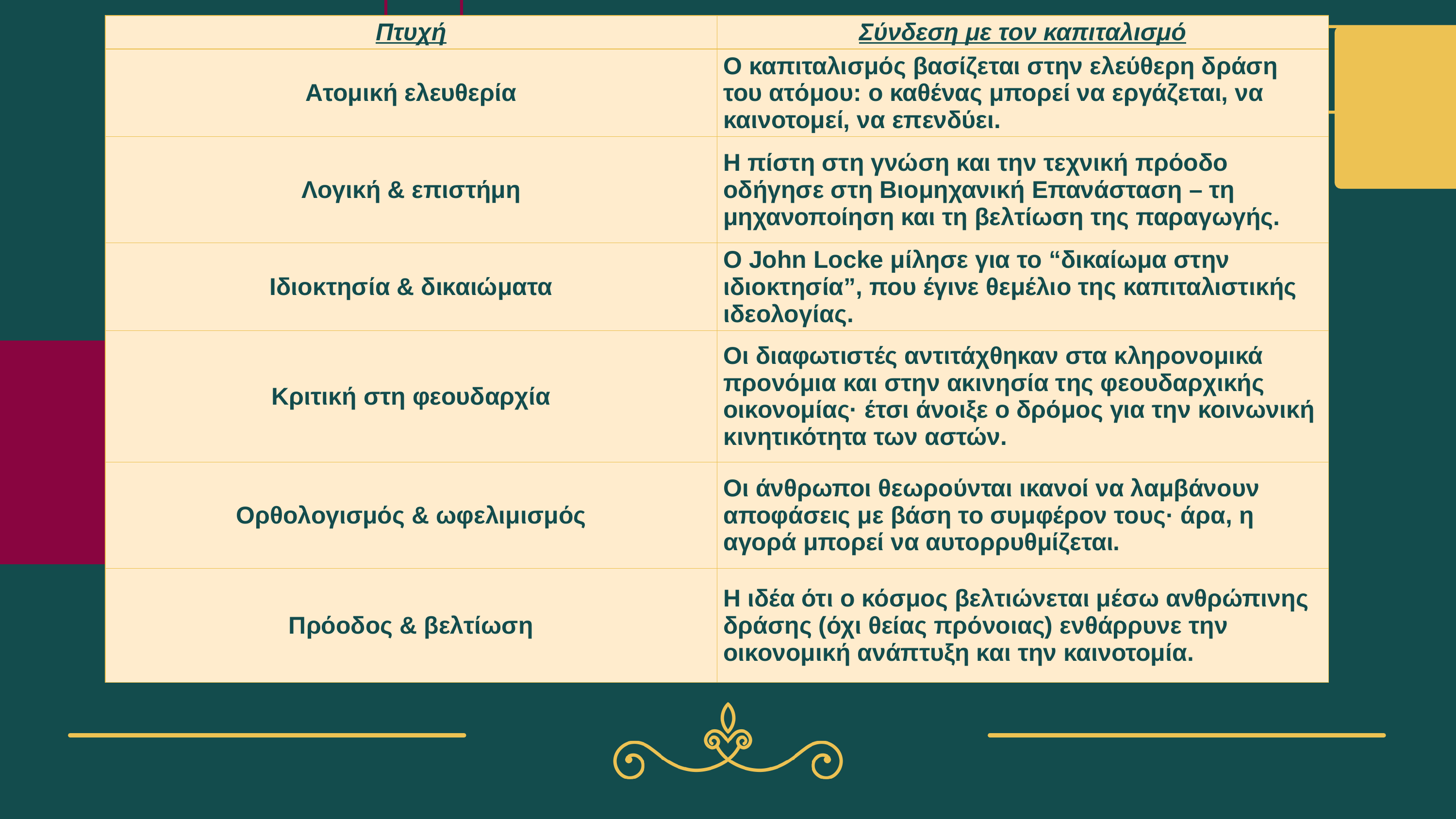

| Πτυχή | Σύνδεση με τον καπιταλισμό |
| --- | --- |
| Ατομική ελευθερία | Ο καπιταλισμός βασίζεται στην ελεύθερη δράση του ατόμου: ο καθένας μπορεί να εργάζεται, να καινοτομεί, να επενδύει. |
| Λογική & επιστήμη | Η πίστη στη γνώση και την τεχνική πρόοδο οδήγησε στη Βιομηχανική Επανάσταση – τη μηχανοποίηση και τη βελτίωση της παραγωγής. |
| Ιδιοκτησία & δικαιώματα | Ο John Locke μίλησε για το “δικαίωμα στην ιδιοκτησία”, που έγινε θεμέλιο της καπιταλιστικής ιδεολογίας. |
| Κριτική στη φεουδαρχία | Οι διαφωτιστές αντιτάχθηκαν στα κληρονομικά προνόμια και στην ακινησία της φεουδαρχικής οικονομίας· έτσι άνοιξε ο δρόμος για την κοινωνική κινητικότητα των αστών. |
| Ορθολογισμός & ωφελιμισμός | Οι άνθρωποι θεωρούνται ικανοί να λαμβάνουν αποφάσεις με βάση το συμφέρον τους· άρα, η αγορά μπορεί να αυτορρυθμίζεται. |
| Πρόοδος & βελτίωση | Η ιδέα ότι ο κόσμος βελτιώνεται μέσω ανθρώπινης δράσης (όχι θείας πρόνοιας) ενθάρρυνε την οικονομική ανάπτυξη και την καινοτομία. |